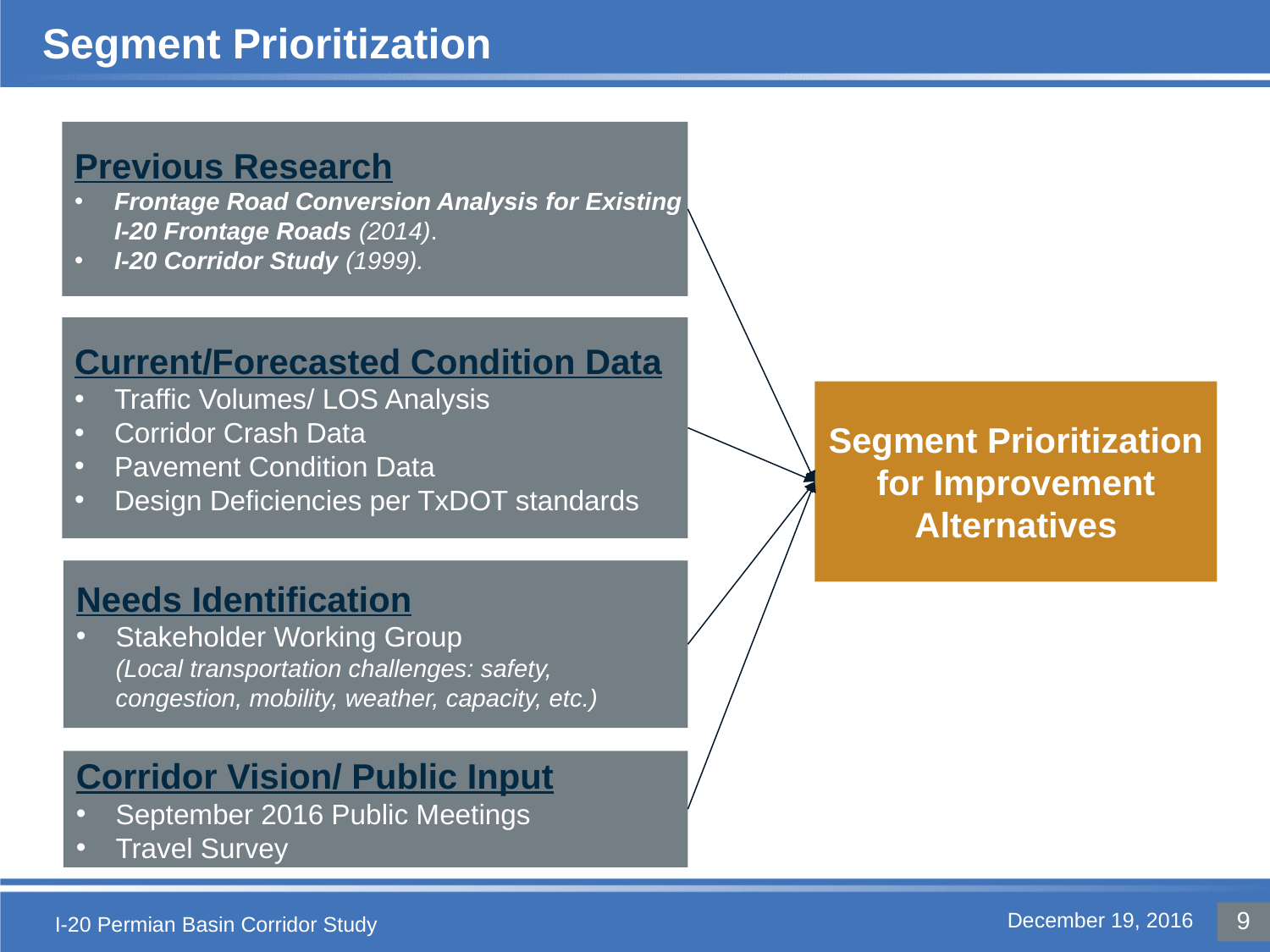

# Segment Prioritization
Previous Research
Frontage Road Conversion Analysis for Existing I-20 Frontage Roads (2014).
I-20 Corridor Study (1999).
Current/Forecasted Condition Data
Traffic Volumes/ LOS Analysis
Corridor Crash Data
Pavement Condition Data
Design Deficiencies per TxDOT standards
Segment Prioritization for Improvement Alternatives
Needs Identification
Stakeholder Working Group
(Local transportation challenges: safety, congestion, mobility, weather, capacity, etc.)
Corridor Vision/ Public Input
September 2016 Public Meetings
Travel Survey
9